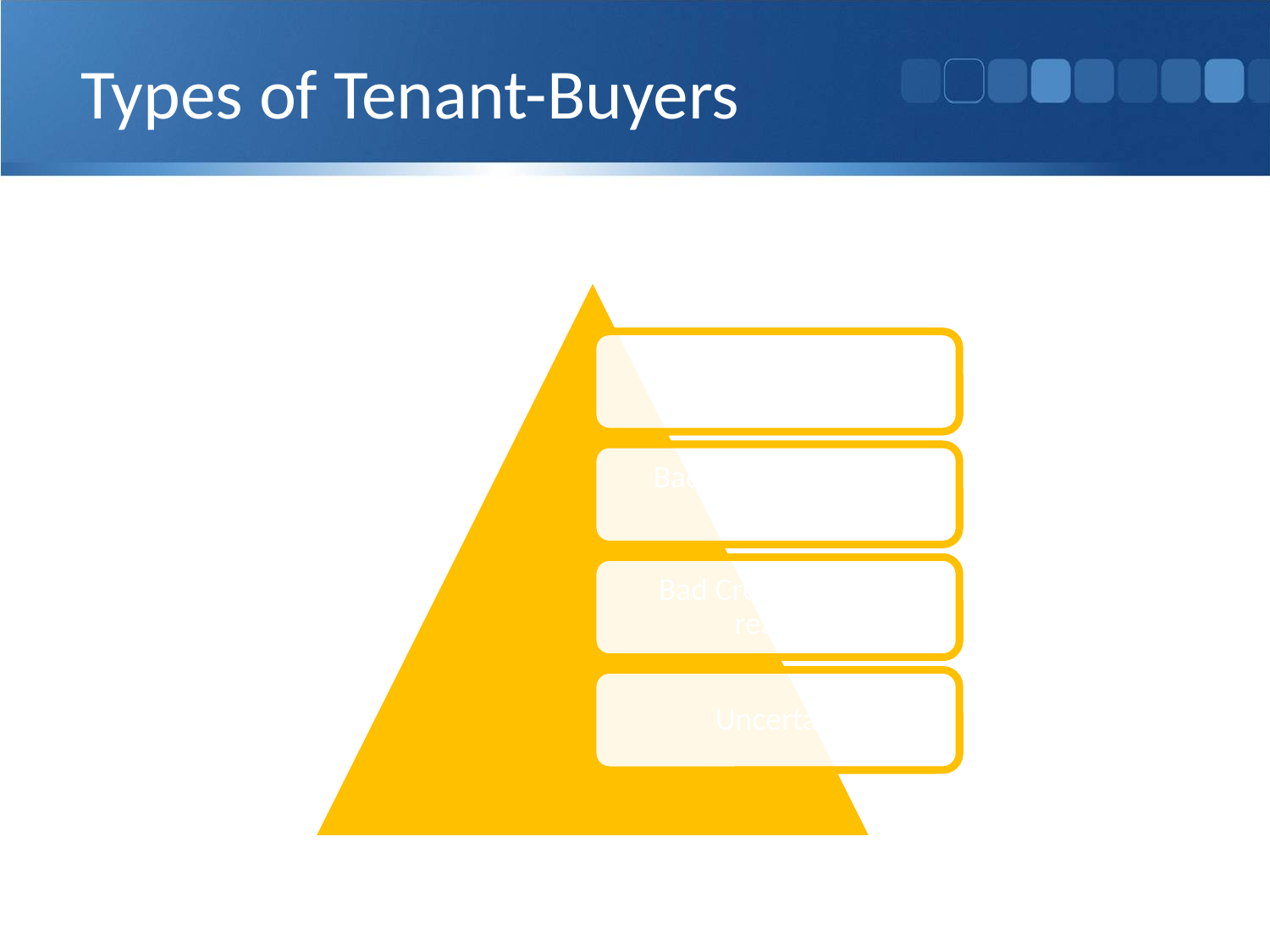

Types of Tenant-Buyers
Good Credit
Bad Credit but with reason
Bad Credit with no reason
Uncertain